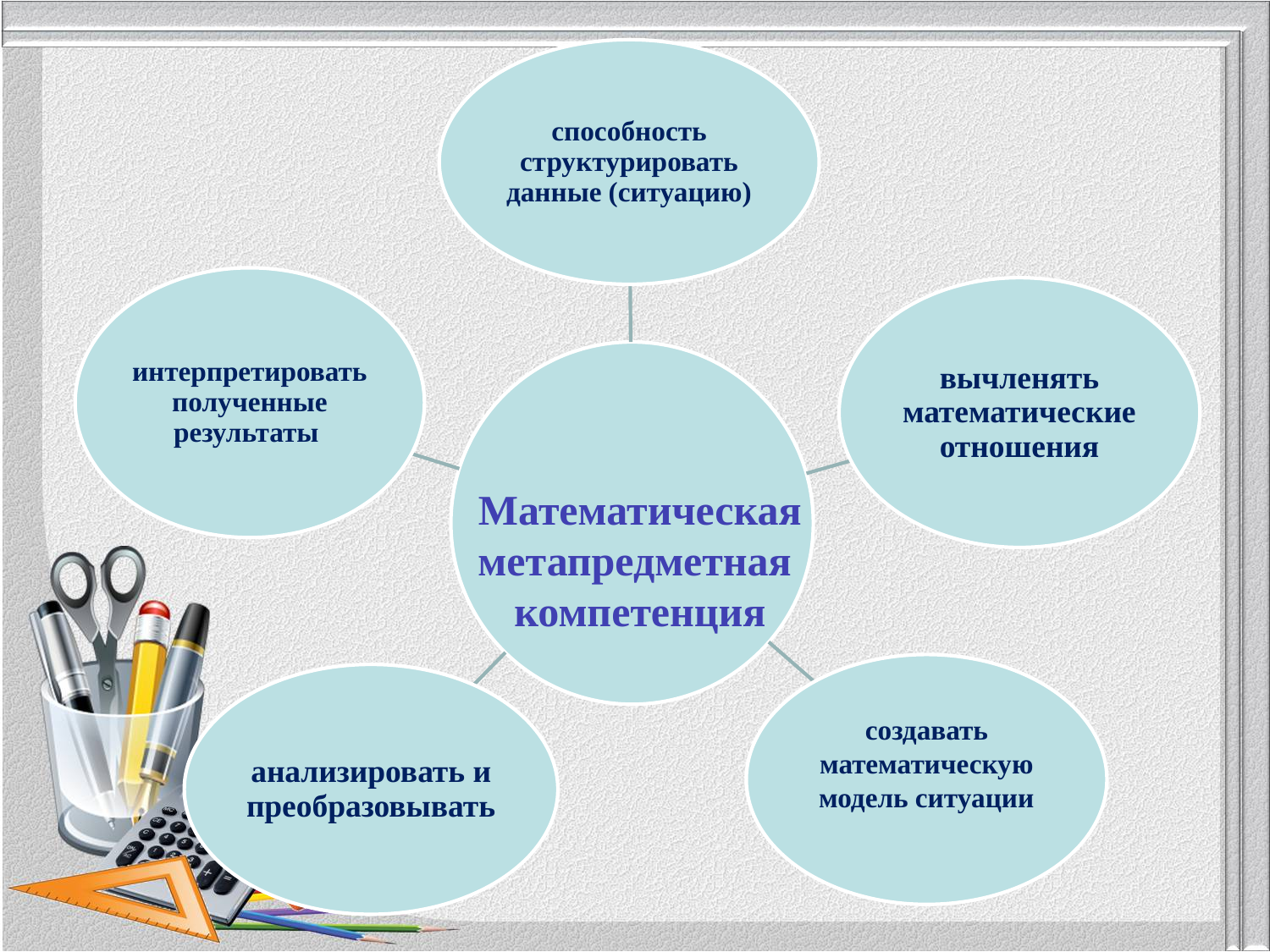

способность структурировать данные (ситуацию)

создавать математическую модель ситуации

вычленять математические отношения

анализировать и преобразовывать

интерпретировать полученные результаты
Математическая метапредметная
компетенция